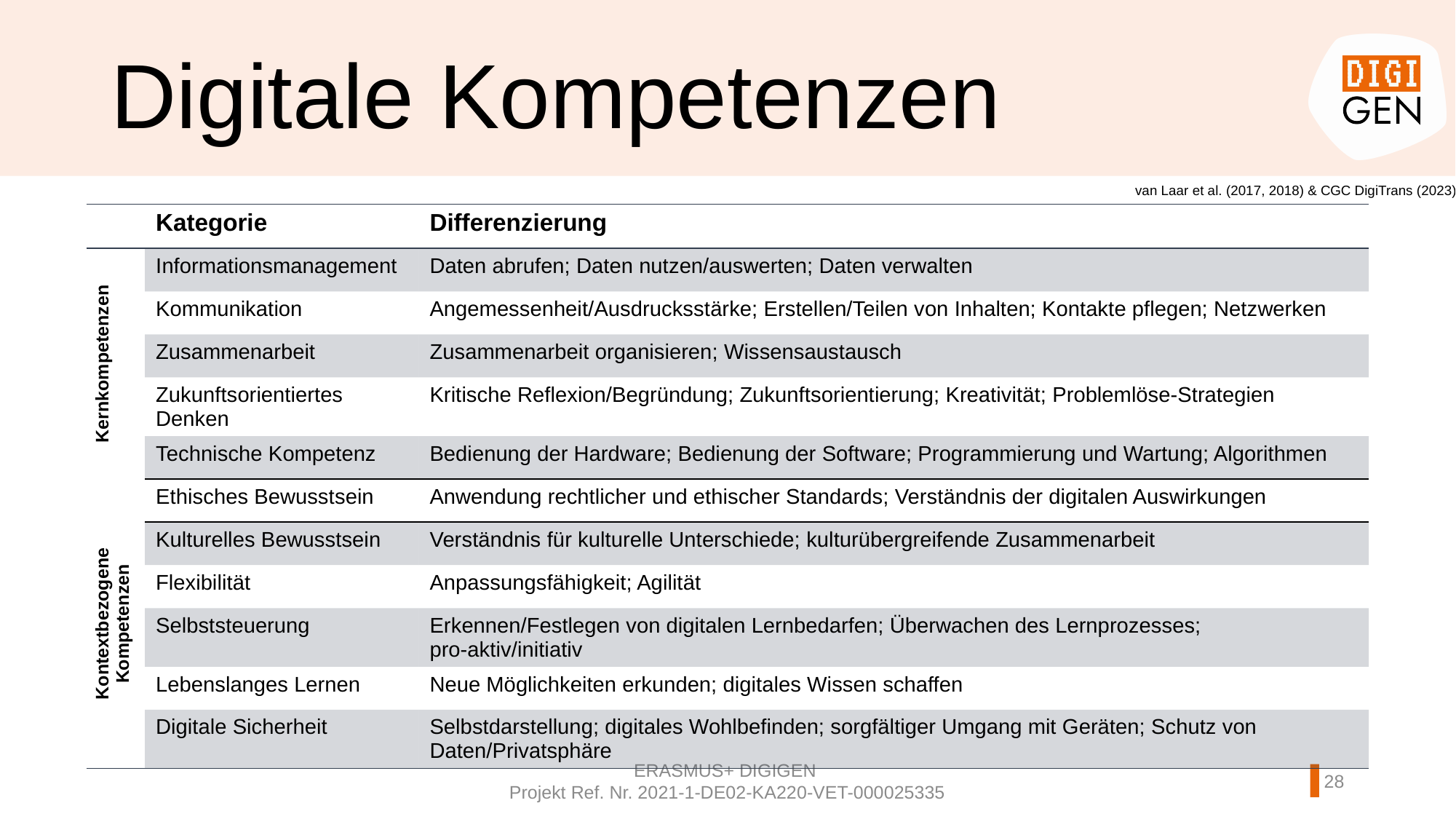

# Digitale Kompetenzen
van Laar et al. (2017, 2018) & CGC DigiTrans (2023)
|  | Kategorie | Differenzierung |
| --- | --- | --- |
| Kernkompetenzen | Informationsmanagement | Daten abrufen; Daten nutzen/auswerten; Daten verwalten |
|  | Kommunikation | Angemessenheit/Ausdrucksstärke; Erstellen/Teilen von Inhalten; Kontakte pflegen; Netzwerken |
|  | Zusammenarbeit | Zusammenarbeit organisieren; Wissensaustausch |
|  | Zukunftsorientiertes Denken | Kritische Reflexion/Begründung; Zukunftsorientierung; Kreativität; Problemlöse-Strategien |
|  | Technische Kompetenz | Bedienung der Hardware; Bedienung der Software; Programmierung und Wartung; Algorithmen |
| Kontextbezogene Kompetenzen | Ethisches Bewusstsein | Anwendung rechtlicher und ethischer Standards; Verständnis der digitalen Auswirkungen |
|  | Kulturelles Bewusstsein | Verständnis für kulturelle Unterschiede; kulturübergreifende Zusammenarbeit |
|  | Flexibilität | Anpassungsfähigkeit; Agilität |
|  | Selbststeuerung | Erkennen/Festlegen von digitalen Lernbedarfen; Überwachen des Lernprozesses; pro-aktiv/initiativ |
|  | Lebenslanges Lernen | Neue Möglichkeiten erkunden; digitales Wissen schaffen |
|  | Digitale Sicherheit | Selbstdarstellung; digitales Wohlbefinden; sorgfältiger Umgang mit Geräten; Schutz von Daten/Privatsphäre |
28
ERASMUS+ DIGIGEN
Projekt Ref. Nr. 2021-1-DE02-KA220-VET-000025335